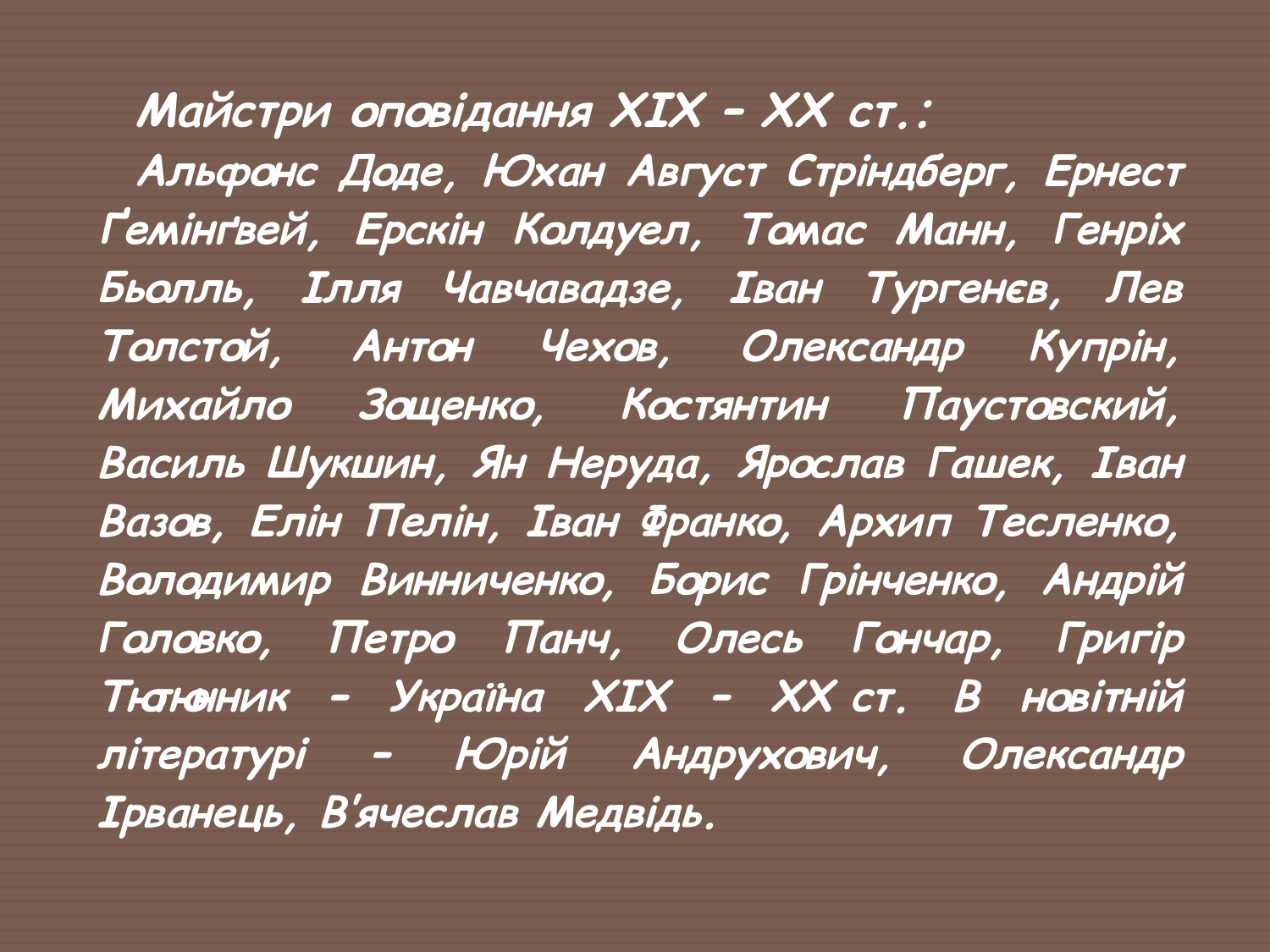

Майстри оповідання ХІХ – ХХ ст.:
Альфонс Доде, Юхан Август Стріндберг, Ернест Ґемінґвей, Ерскін Колдуел, Томас Манн, Генріх Бьолль, Ілля Чавчавадзе, Іван Тургенєв, Лев Толстой, Антон Чехов, Олександр Купрін, Михайло Зощенко, Костянтин Паустовский, Василь Шукшин, Ян Неруда, Ярослав Гашек, Іван Вазов, Елін Пелін, Іван Франко, Архип Тесленко, Володимир Винниченко, Борис Грінченко, Андрій Головко, Петро Панч, Олесь Гончар, Григір Тютюнник – Україна ХІХ – ХХ ст. В новітній літературі – Юрій Андрухович, Олександр Ірванець, В’ячеслав Медвідь.